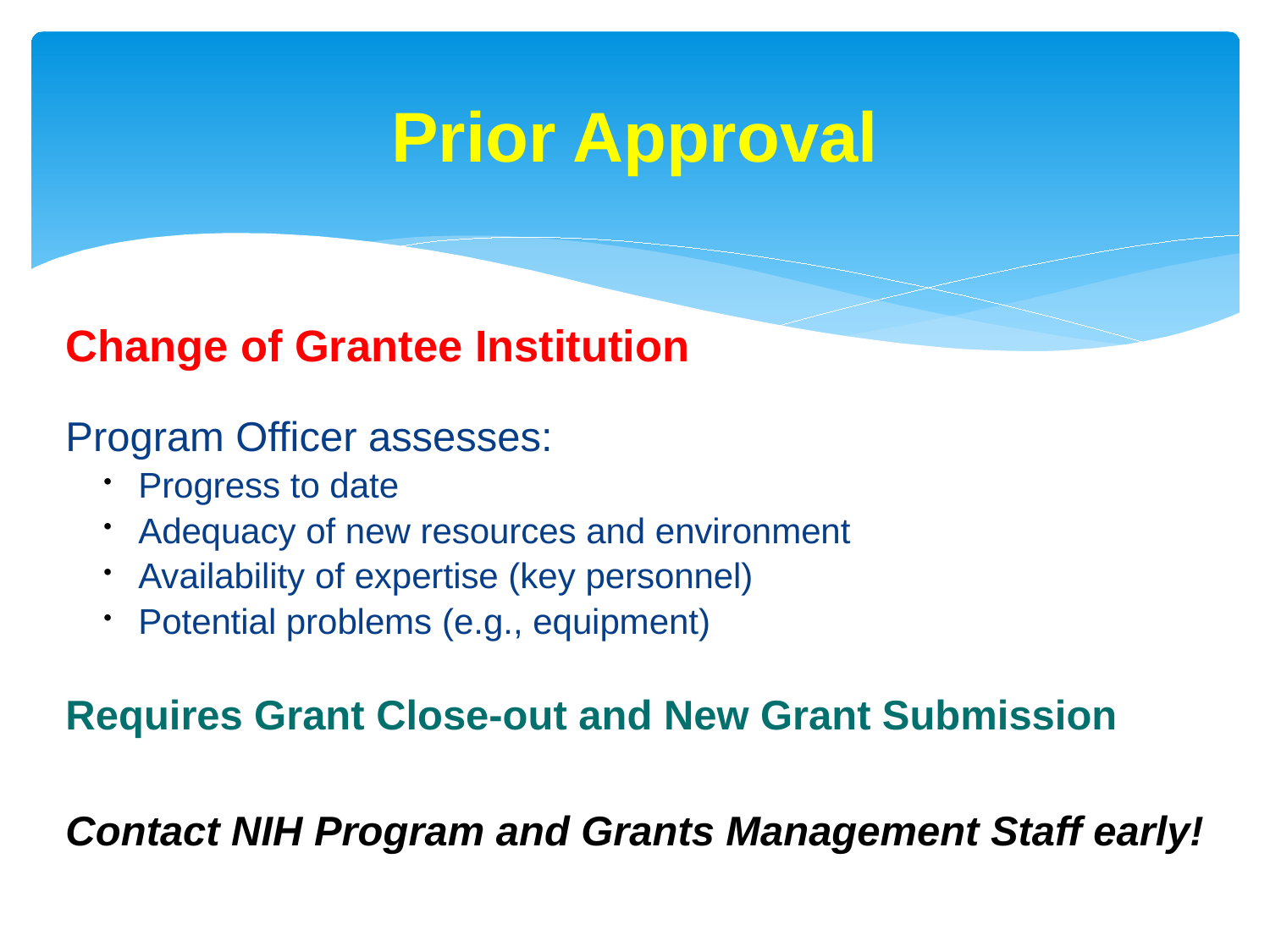

# Prior Approval
Change of Grantee Institution

Program Officer assesses:
Progress to date
Adequacy of new resources and environment
Availability of expertise (key personnel)
Potential problems (e.g., equipment)

Requires Grant Close-out and New Grant Submission

Contact NIH Program and Grants Management Staff early!